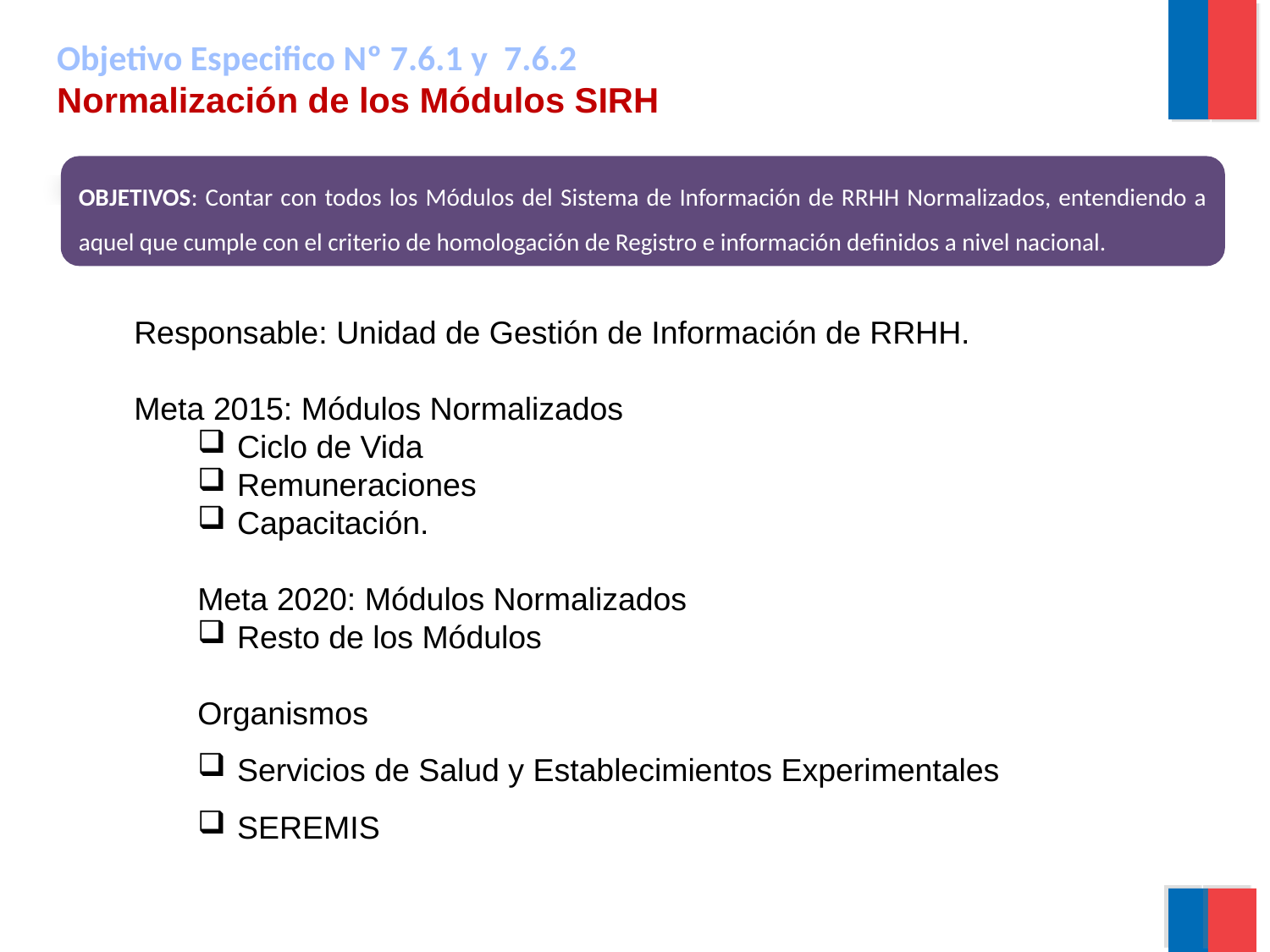

Objetivo Especifico Nº 7.6.1 y  7.6.2
Normalización de los Módulos SIRH
OBJETIVOS: Contar con todos los Módulos del Sistema de Información de RRHH Normalizados, entendiendo a aquel que cumple con el criterio de homologación de Registro e información definidos a nivel nacional.
Responsable: Unidad de Gestión de Información de RRHH.

Meta 2015: Módulos Normalizados
Ciclo de Vida
Remuneraciones
Capacitación.

Meta 2020: Módulos Normalizados
Resto de los Módulos

Organismos
Servicios de Salud y Establecimientos Experimentales
SEREMIS